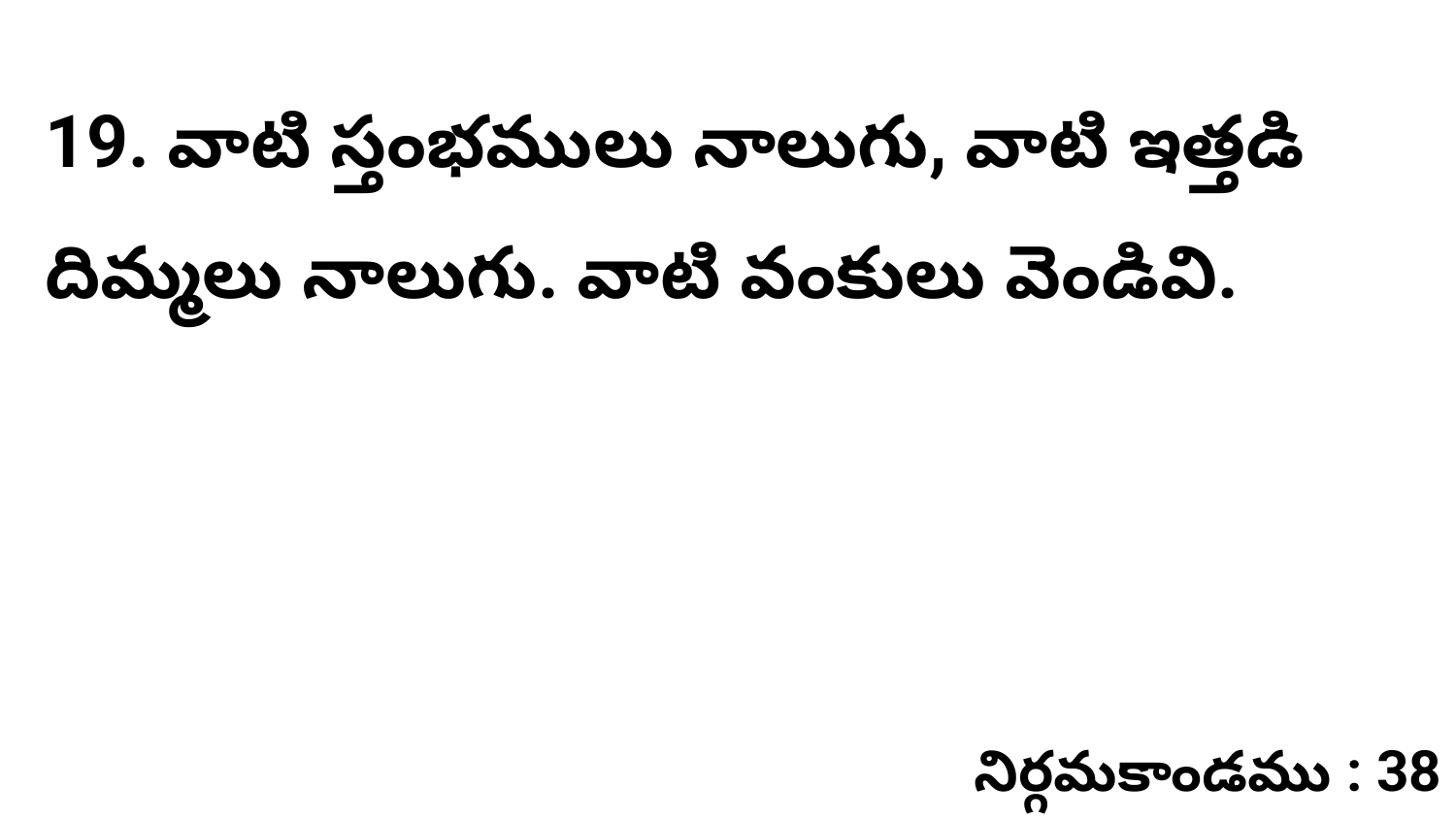

19. వాటి స్తంభములు నాలుగు, వాటి ఇత్తడి దిమ్మలు నాలుగు. వాటి వంకులు వెండివి.
నిర్గమకాండము : 38